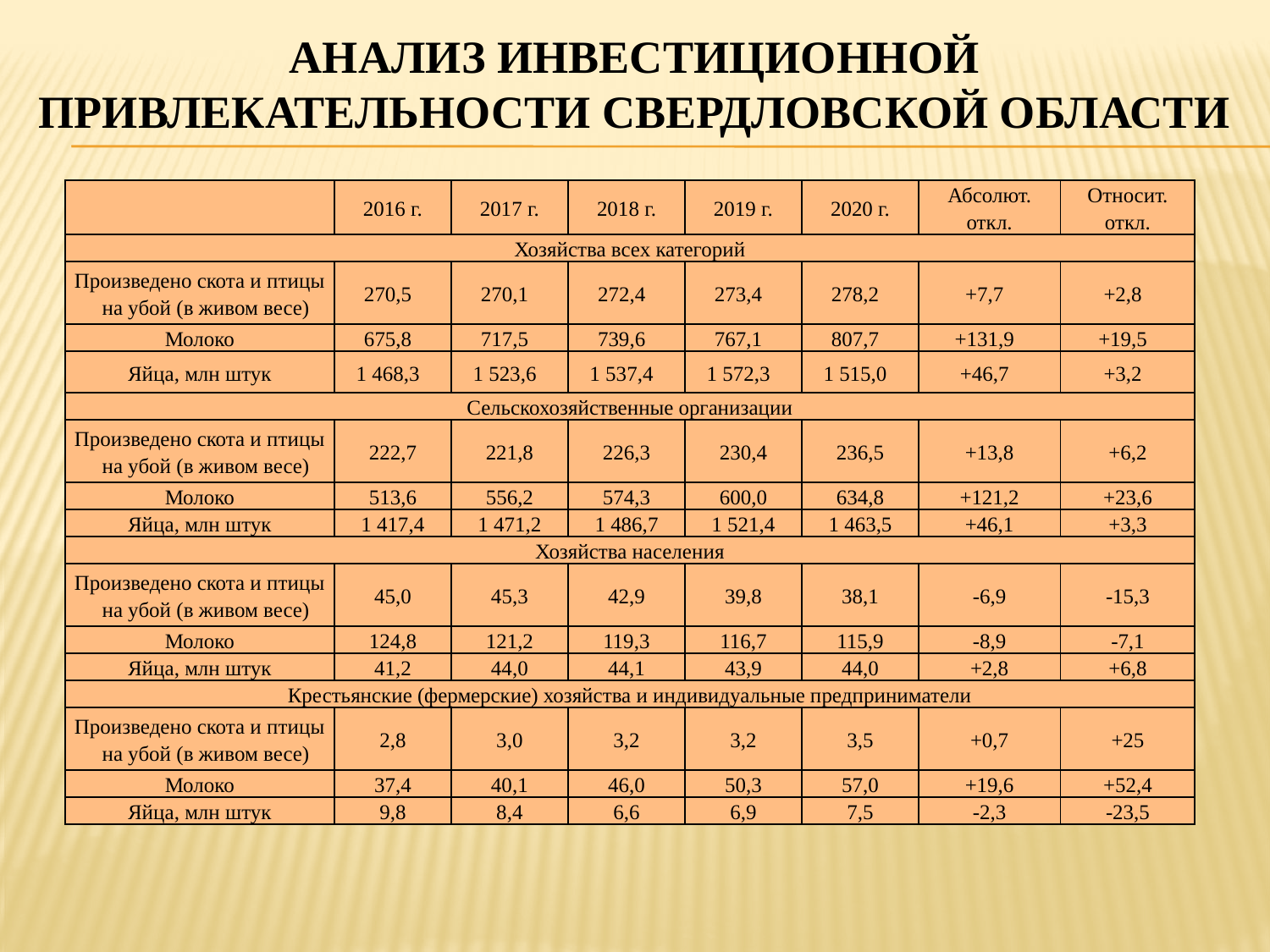

# Анализ инвестиционной привлекательности Свердловской области
|  | 2016 г. | 2017 г. | 2018 г. | 2019 г. | 2020 г. | Абсолют. откл. | Относит. откл. |
| --- | --- | --- | --- | --- | --- | --- | --- |
| Хозяйства всех категорий |  |  |  |  |  |  |  |
| Произведено скота и птицы на убой (в живом весе) | 270,5 | 270,1 | 272,4 | 273,4 | 278,2 | +7,7 | +2,8 |
| Молоко | 675,8 | 717,5 | 739,6 | 767,1 | 807,7 | +131,9 | +19,5 |
| Яйца, млн штук | 1 468,3 | 1 523,6 | 1 537,4 | 1 572,3 | 1 515,0 | +46,7 | +3,2 |
| Сельскохозяйственные организации |  |  |  |  |  |  |  |
| Произведено скота и птицы на убой (в живом весе) | 222,7 | 221,8 | 226,3 | 230,4 | 236,5 | +13,8 | +6,2 |
| Молоко | 513,6 | 556,2 | 574,3 | 600,0 | 634,8 | +121,2 | +23,6 |
| Яйца, млн штук | 1 417,4 | 1 471,2 | 1 486,7 | 1 521,4 | 1 463,5 | +46,1 | +3,3 |
| Хозяйства населения |  |  |  |  |  |  |  |
| Произведено скота и птицы на убой (в живом весе) | 45,0 | 45,3 | 42,9 | 39,8 | 38,1 | -6,9 | -15,3 |
| Молоко | 124,8 | 121,2 | 119,3 | 116,7 | 115,9 | -8,9 | -7,1 |
| Яйца, млн штук | 41,2 | 44,0 | 44,1 | 43,9 | 44,0 | +2,8 | +6,8 |
| Крестьянские (фермерские) хозяйства и индивидуальные предприниматели |  |  |  |  |  |  |  |
| Произведено скота и птицы на убой (в живом весе) | 2,8 | 3,0 | 3,2 | 3,2 | 3,5 | +0,7 | +25 |
| Молоко | 37,4 | 40,1 | 46,0 | 50,3 | 57,0 | +19,6 | +52,4 |
| Яйца, млн штук | 9,8 | 8,4 | 6,6 | 6,9 | 7,5 | -2,3 | -23,5 |